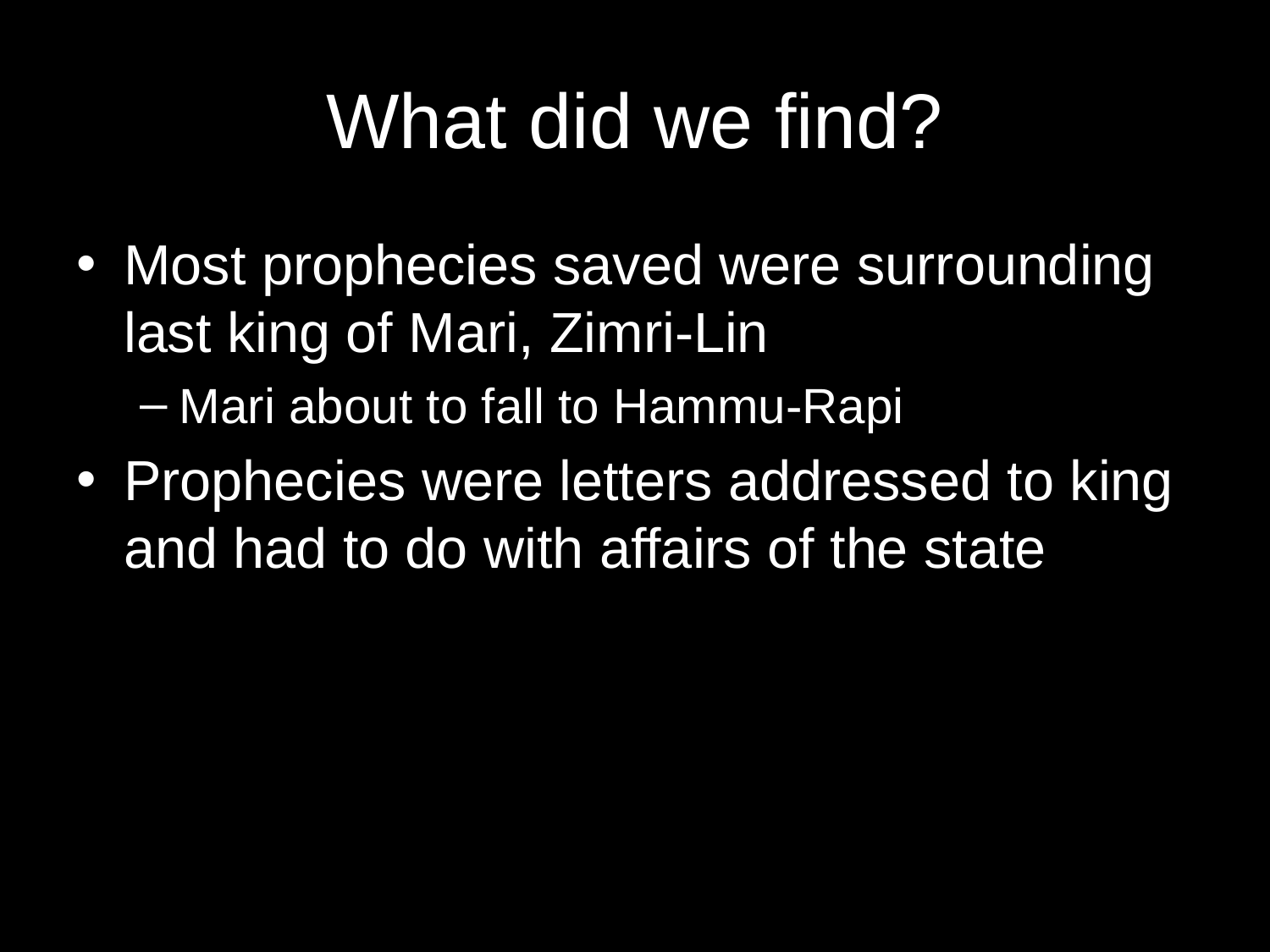

# What did we find?
Most prophecies saved were surrounding last king of Mari, Zimri-Lin
Mari about to fall to Hammu-Rapi
Prophecies were letters addressed to king and had to do with affairs of the state